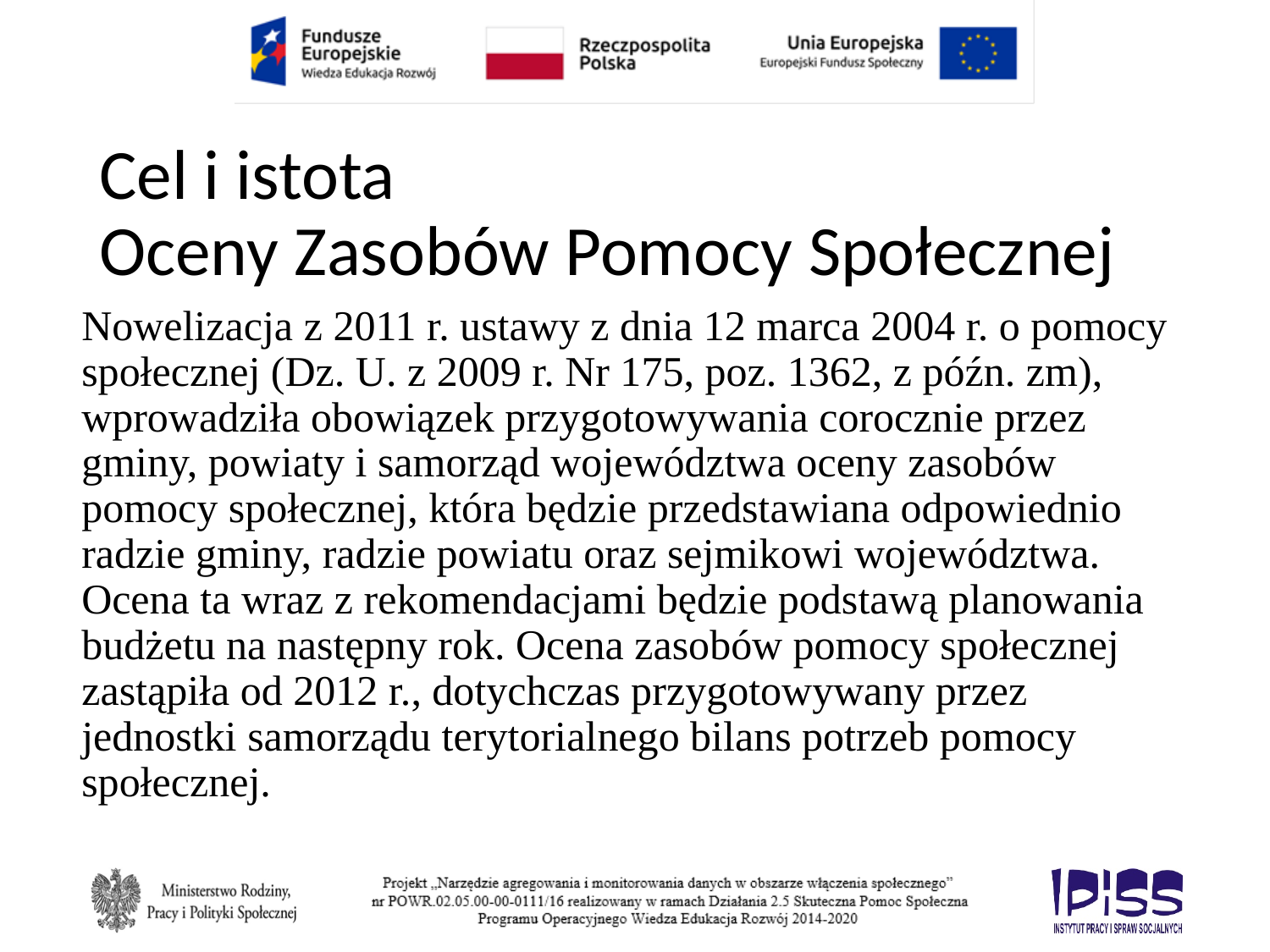

# Cel i istota Oceny Zasobów Pomocy Społecznej
Nowelizacja z 2011 r. ustawy z dnia 12 marca 2004 r. o pomocy społecznej (Dz. U. z 2009 r. Nr 175, poz. 1362, z późn. zm), wprowadziła obowiązek przygotowywania corocznie przez gminy, powiaty i samorząd województwa oceny zasobów pomocy społecznej, która będzie przedstawiana odpowiednio radzie gminy, radzie powiatu oraz sejmikowi województwa. Ocena ta wraz z rekomendacjami będzie podstawą planowania budżetu na następny rok. Ocena zasobów pomocy społecznej zastąpiła od 2012 r., dotychczas przygotowywany przez jednostki samorządu terytorialnego bilans potrzeb pomocy społecznej.